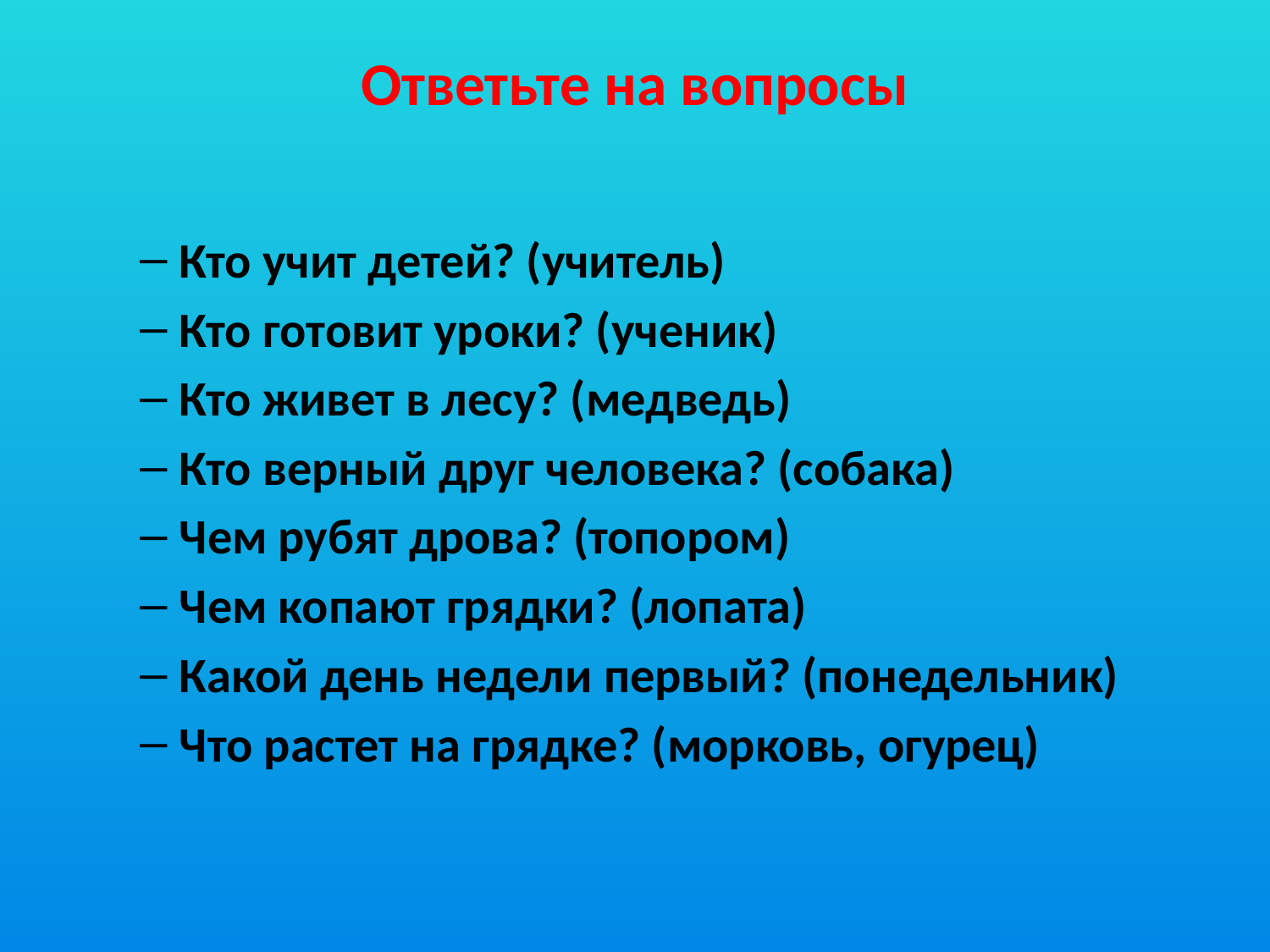

# Ответьте на вопросы
Кто учит детей? (учитель)
Кто готовит уроки? (ученик)
Кто живет в лесу? (медведь)
Кто верный друг человека? (собака)
Чем рубят дрова? (топором)
Чем копают грядки? (лопата)
Какой день недели первый? (понедельник)
Что растет на грядке? (морковь, огурец)